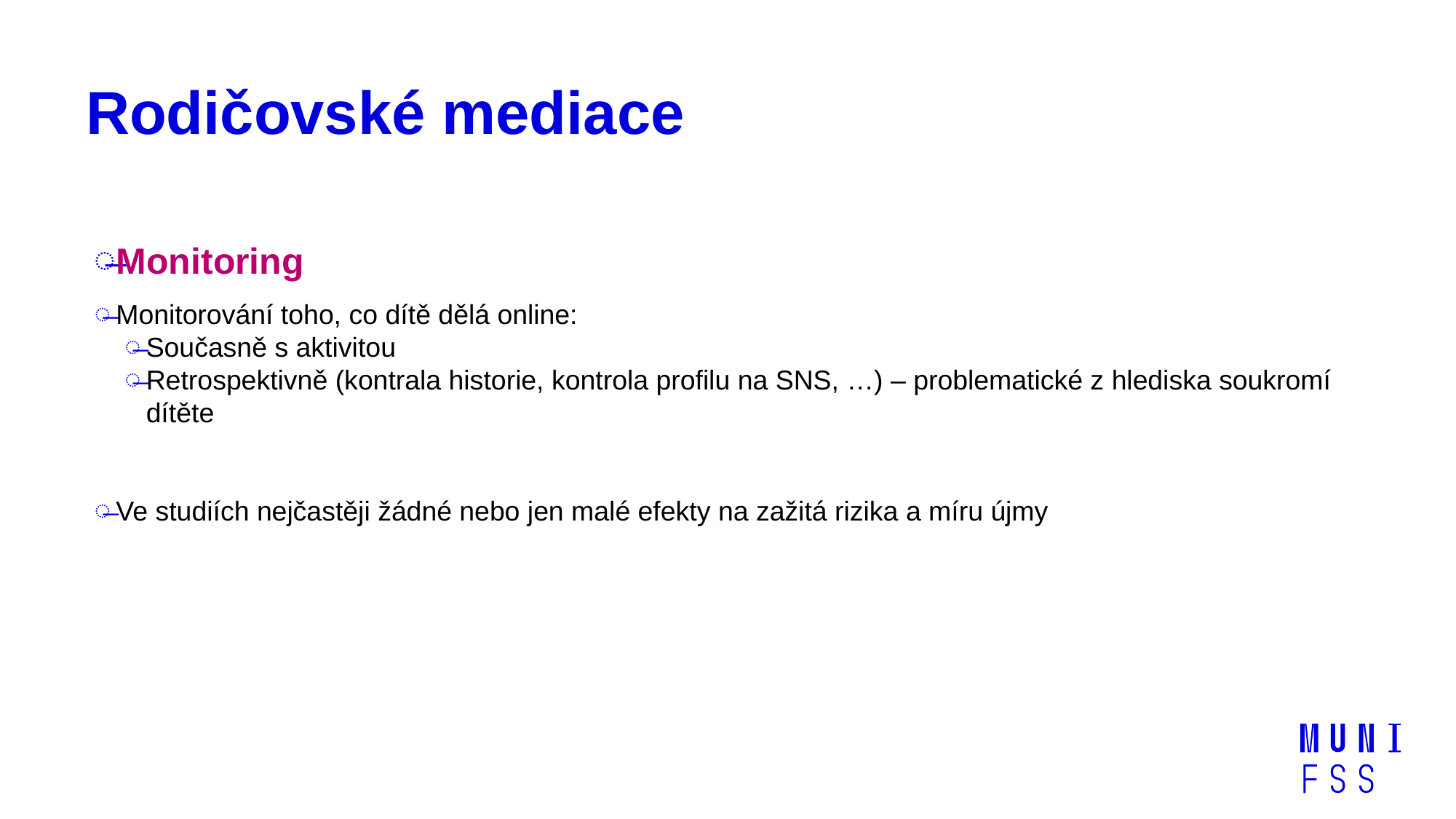

# Rodičovské mediace
Monitoring
Monitorování toho, co dítě dělá online:
Současně s aktivitou
Retrospektivně (kontrala historie, kontrola profilu na SNS, …) – problematické z hlediska soukromí dítěte

Ve studiích nejčastěji žádné nebo jen malé efekty na zažitá rizika a míru újmy